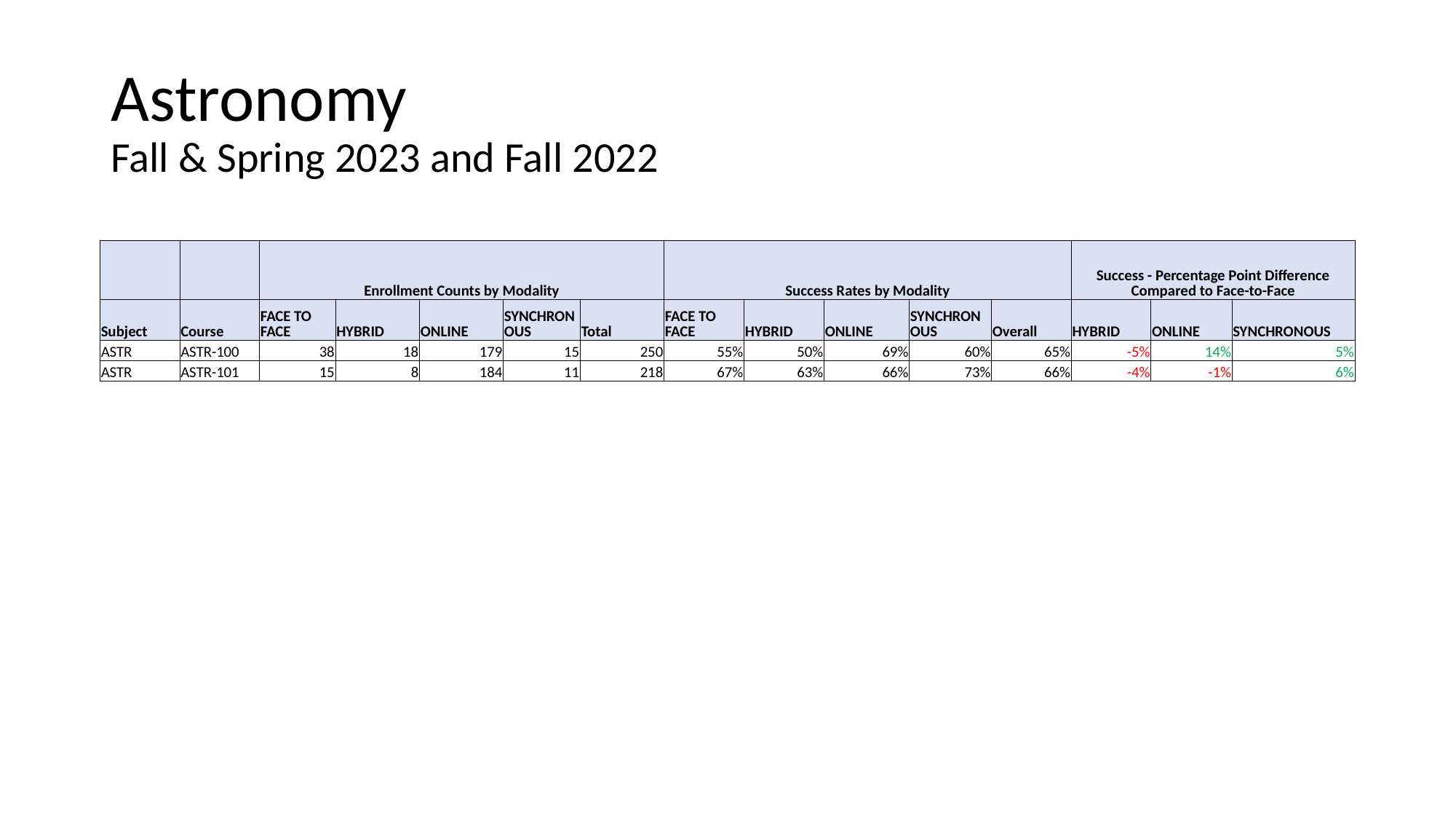

# Astronomy Fall & Spring 2023 and Fall 2022
|  |  | Enrollment Counts by Modality |  |  |  |  | Success Rates by Modality |  |  |  |  | Success - Percentage Point Difference Compared to Face-to-Face |  |  |
| --- | --- | --- | --- | --- | --- | --- | --- | --- | --- | --- | --- | --- | --- | --- |
| Subject | Course | FACE TO FACE | HYBRID | ONLINE | SYNCHRONOUS | Total | FACE TO FACE | HYBRID | ONLINE | SYNCHRONOUS | Overall | HYBRID | ONLINE | SYNCHRONOUS |
| ASTR | ASTR-100 | 38 | 18 | 179 | 15 | 250 | 55% | 50% | 69% | 60% | 65% | -5% | 14% | 5% |
| ASTR | ASTR-101 | 15 | 8 | 184 | 11 | 218 | 67% | 63% | 66% | 73% | 66% | -4% | -1% | 6% |